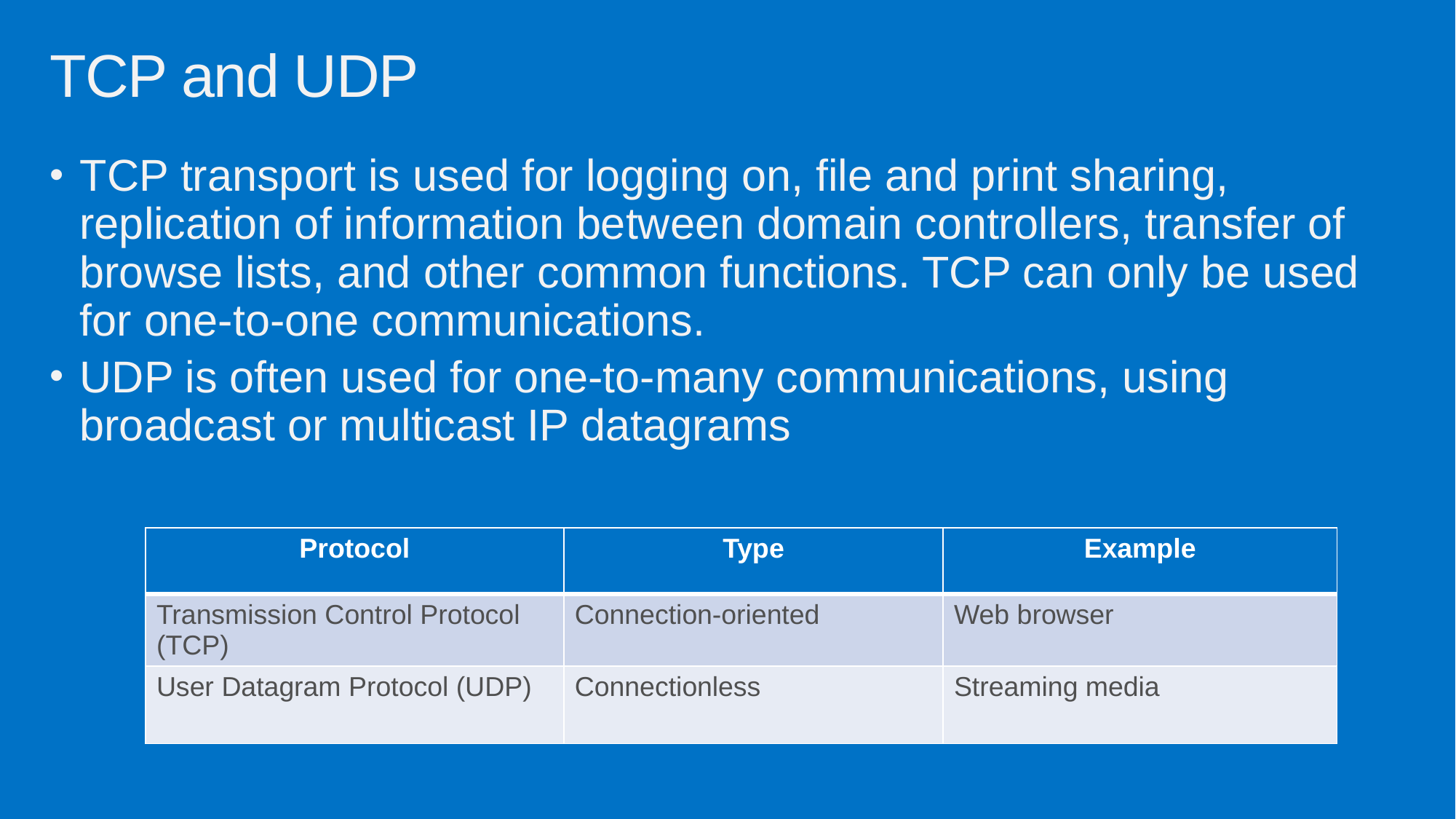

# TCP and UDP
TCP transport is used for logging on, file and print sharing, replication of information between domain controllers, transfer of browse lists, and other common functions. TCP can only be used for one-to-one communications.
UDP is often used for one-to-many communications, using broadcast or multicast IP datagrams
| Protocol | Type | Example |
| --- | --- | --- |
| Transmission Control Protocol (TCP) | Connection-oriented | Web browser |
| User Datagram Protocol (UDP) | Connectionless | Streaming media |